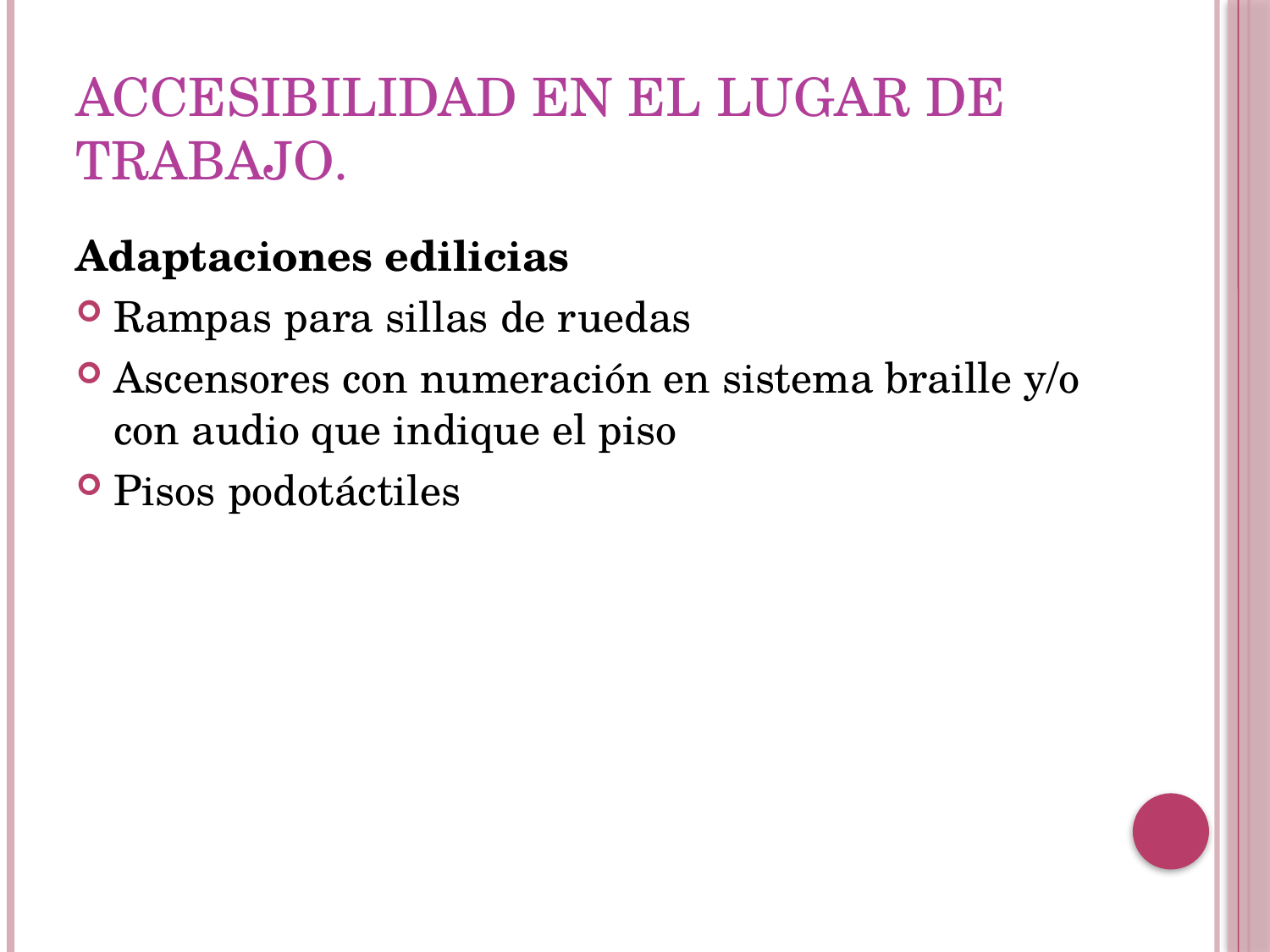

# Accesibilidad en el lugar de trabajo.
Adaptaciones edilicias
Rampas para sillas de ruedas
Ascensores con numeración en sistema braille y/o con audio que indique el piso
Pisos podotáctiles